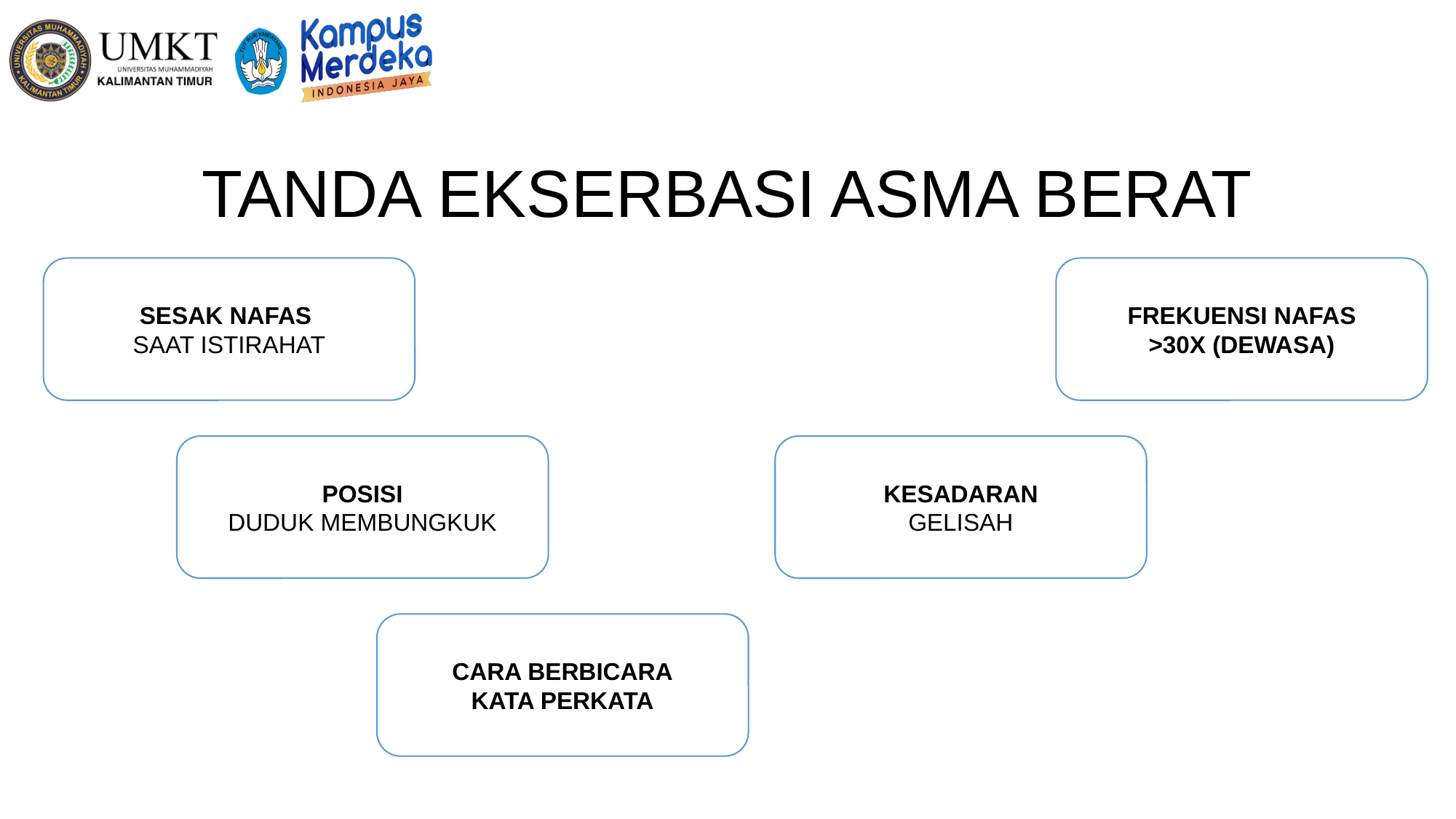

# TANDA EKSERBASI ASMA BERAT
SESAK NAFAS
SAAT ISTIRAHAT
FREKUENSI NAFAS
>30X (DEWASA)
POSISI
DUDUK MEMBUNGKUK
KESADARAN
GELISAH
CARA BERBICARA
KATA PERKATA